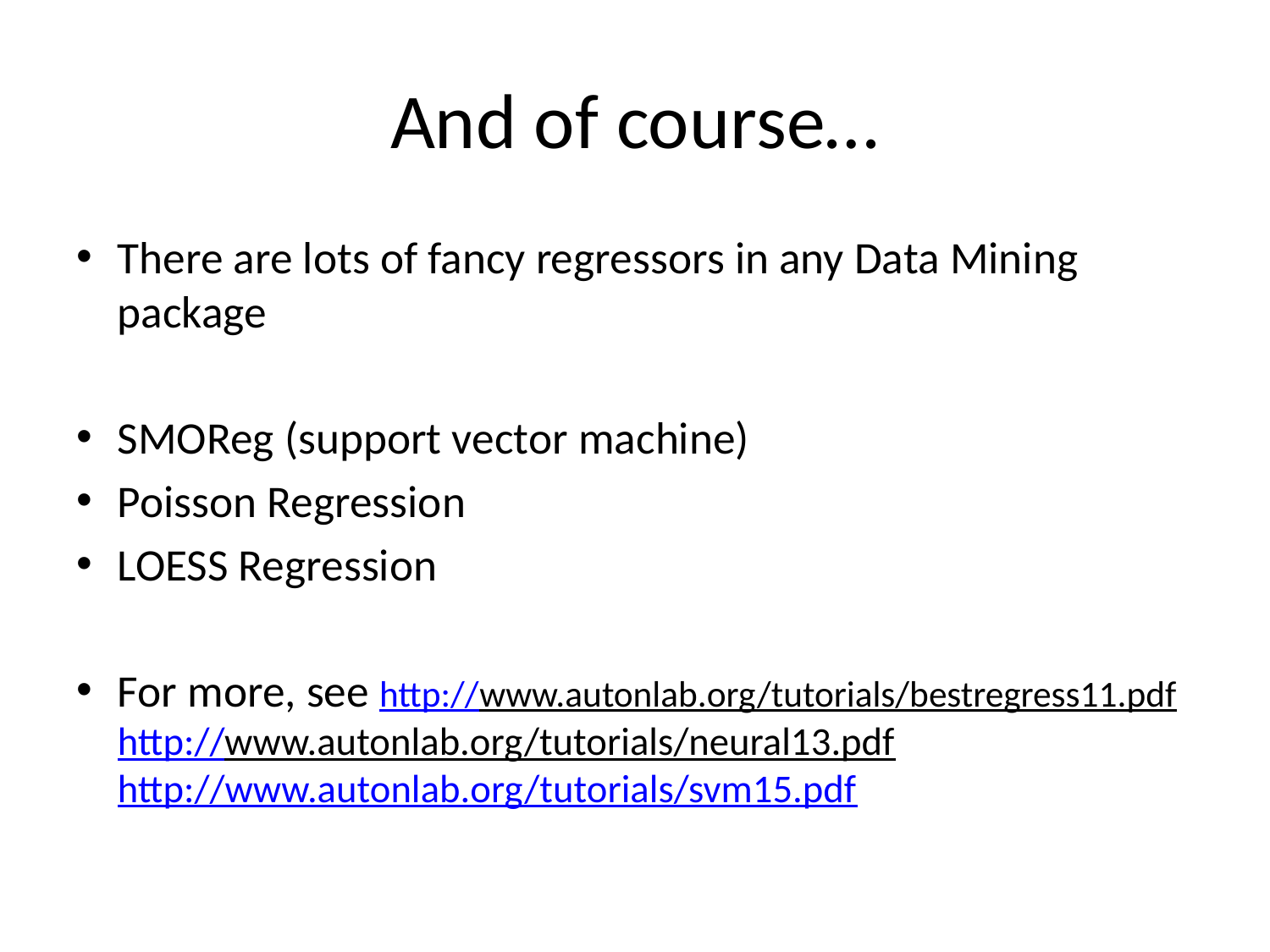

# And of course…
There are lots of fancy regressors in any Data Mining package

SMOReg (support vector machine)
Poisson Regression
LOESS Regression

For more, see http://www.autonlab.org/tutorials/bestregress11.pdf
http://www.autonlab.org/tutorials/neural13.pdf
http://www.autonlab.org/tutorials/svm15.pdf